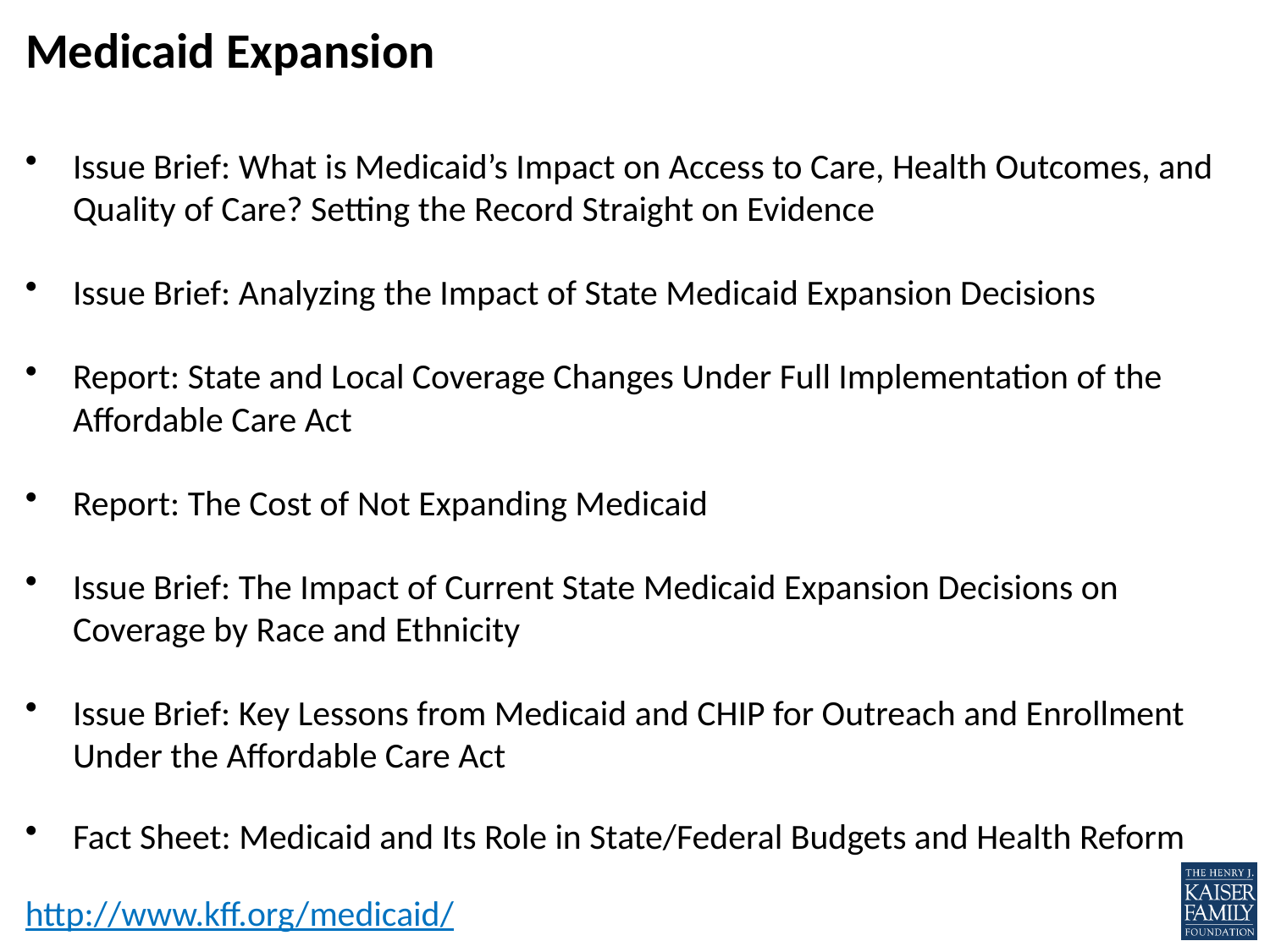

# Medicaid Expansion
Issue Brief: What is Medicaid’s Impact on Access to Care, Health Outcomes, and Quality of Care? Setting the Record Straight on Evidence

Issue Brief: Analyzing the Impact of State Medicaid Expansion Decisions

Report: State and Local Coverage Changes Under Full Implementation of the Affordable Care Act

Report: The Cost of Not Expanding Medicaid

Issue Brief: The Impact of Current State Medicaid Expansion Decisions on Coverage by Race and Ethnicity

Issue Brief: Key Lessons from Medicaid and CHIP for Outreach and Enrollment Under the Affordable Care Act

Fact Sheet: Medicaid and Its Role in State/Federal Budgets and Health Reform
http://www.kff.org/medicaid/